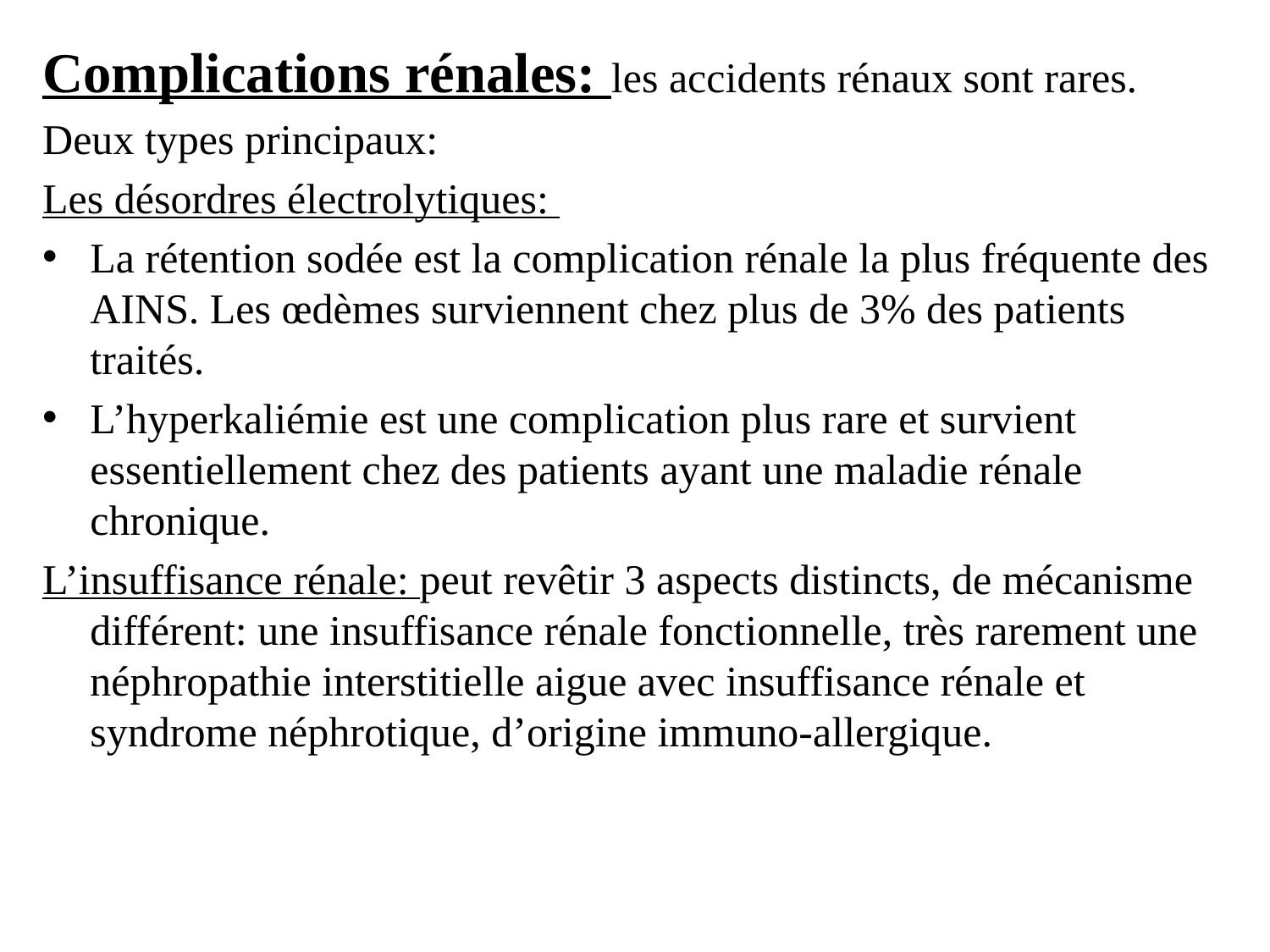

Complications rénales: les accidents rénaux sont rares.
Deux types principaux:
Les désordres électrolytiques:
La rétention sodée est la complication rénale la plus fréquente des AINS. Les œdèmes surviennent chez plus de 3% des patients traités.
L’hyperkaliémie est une complication plus rare et survient essentiellement chez des patients ayant une maladie rénale chronique.
L’insuffisance rénale: peut revêtir 3 aspects distincts, de mécanisme différent: une insuffisance rénale fonctionnelle, très rarement une néphropathie interstitielle aigue avec insuffisance rénale et syndrome néphrotique, d’origine immuno-allergique.